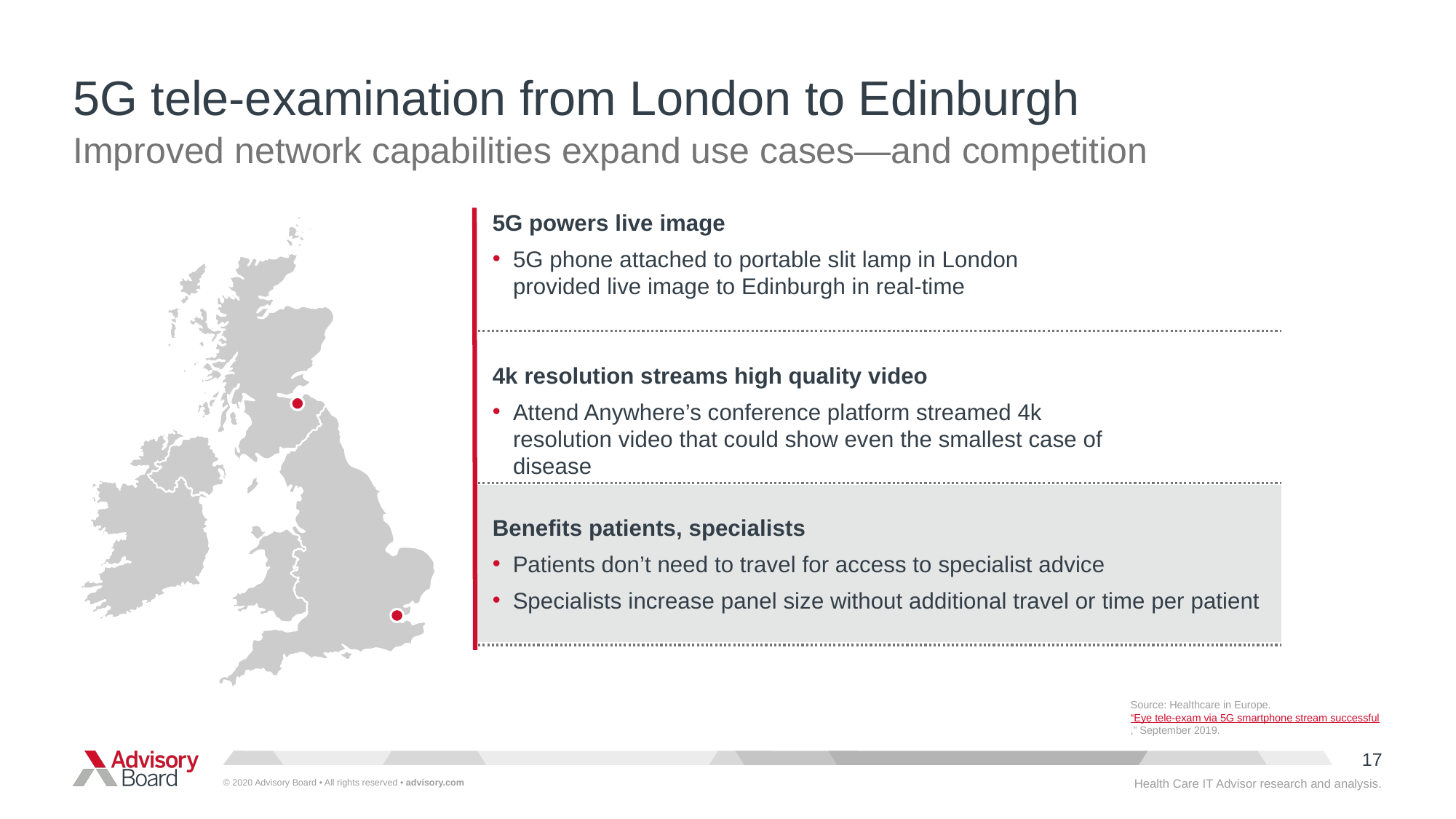

# 5G tele-examination from London to Edinburgh
Improved network capabilities expand use cases—and competition
5G powers live image
5G phone attached to portable slit lamp in London provided live image to Edinburgh in real-time

4k resolution streams high quality video
Attend Anywhere’s conference platform streamed 4k resolution video that could show even the smallest case of disease

Benefits patients, specialists
Patients don’t need to travel for access to specialist advice
Specialists increase panel size without additional travel or time per patient
Source: Healthcare in Europe. “Eye tele-exam via 5G smartphone stream successful,” September 2019.
Health Care IT Advisor research and analysis.